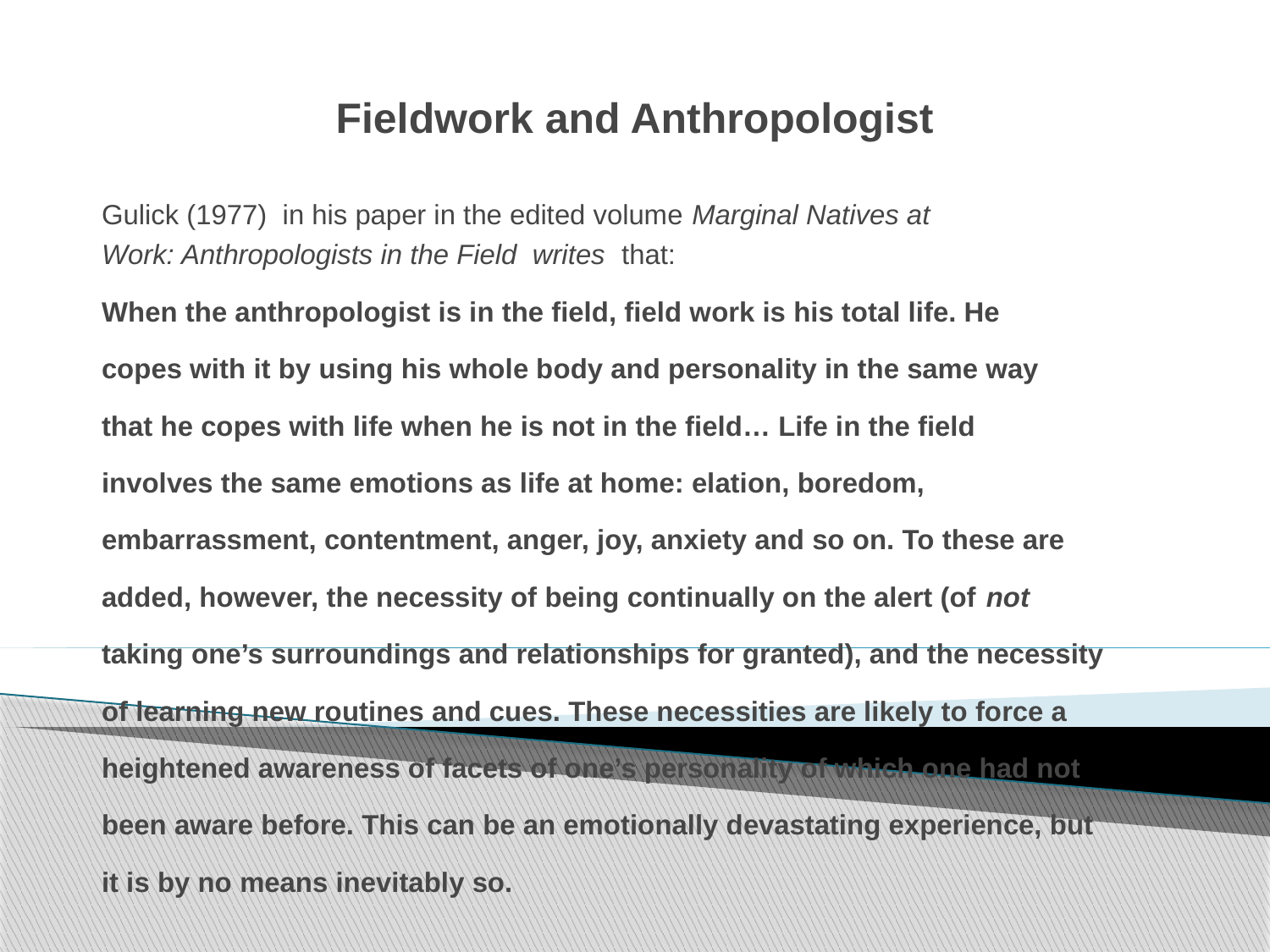

# Fieldwork and Anthropologist
Gulick (1977)  in his paper in the edited volume Marginal Natives at
Work: Anthropologists in the Field  writes  that:
When the anthropologist is in the field, field work is his total life. He
copes with it by using his whole body and personality in the same way
that he copes with life when he is not in the field… Life in the field
involves the same emotions as life at home: elation, boredom,
embarrassment, contentment, anger, joy, anxiety and so on. To these are
added, however, the necessity of being continually on the alert (of not
taking one’s surroundings and relationships for granted), and the necessity
of learning new routines and cues. These necessities are likely to force a
heightened awareness of facets of one’s personality of which one had not
been aware before. This can be an emotionally devastating experience, but
it is by no means inevitably so.